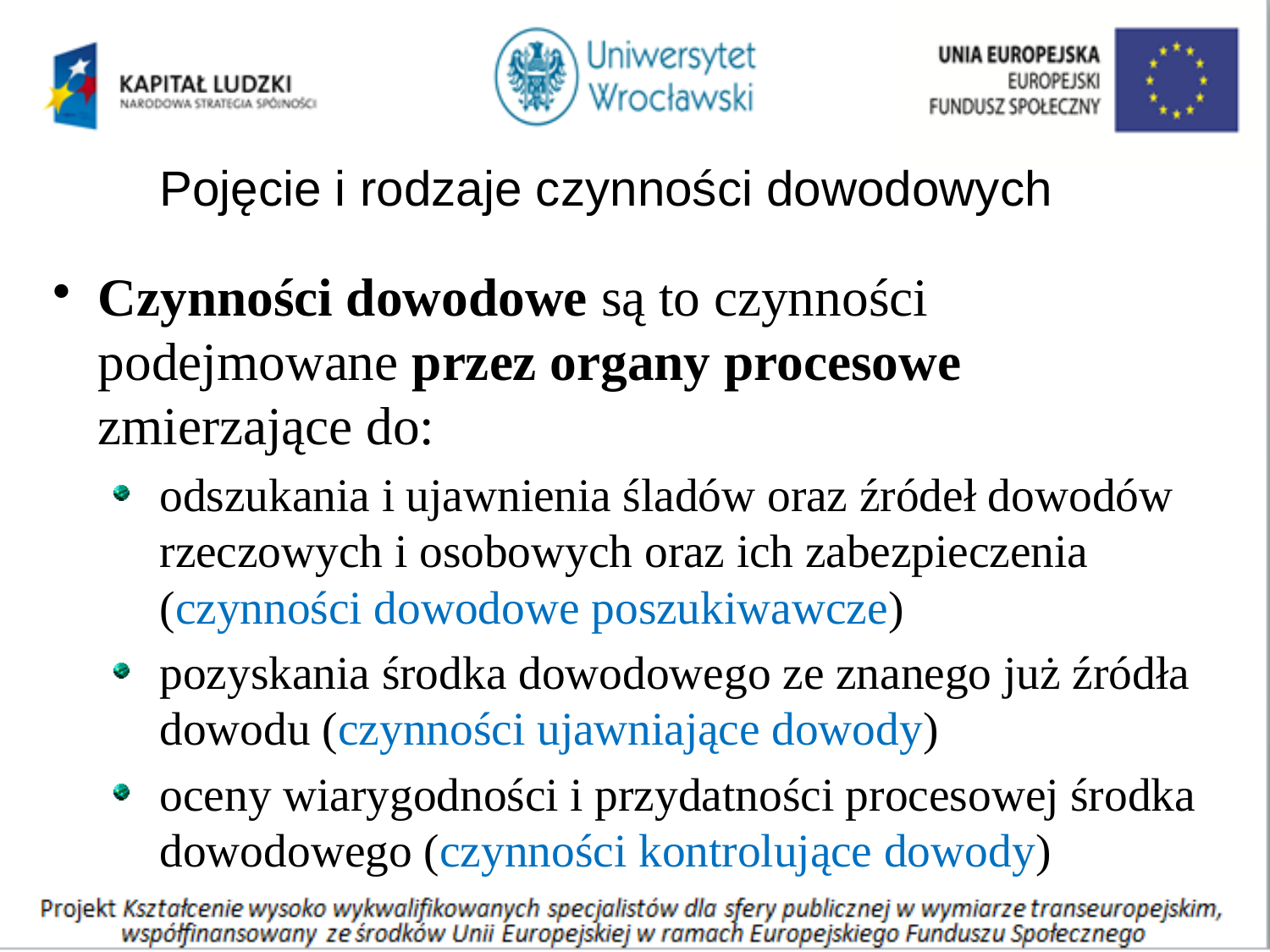

# Pojęcie i rodzaje czynności dowodowych
Czynności dowodowe są to czynności podejmowane przez organy procesowe zmierzające do:
odszukania i ujawnienia śladów oraz źródeł dowodów rzeczowych i osobowych oraz ich zabezpieczenia (czynności dowodowe poszukiwawcze)
pozyskania środka dowodowego ze znanego już źródła dowodu (czynności ujawniające dowody)
oceny wiarygodności i przydatności procesowej środka dowodowego (czynności kontrolujące dowody)